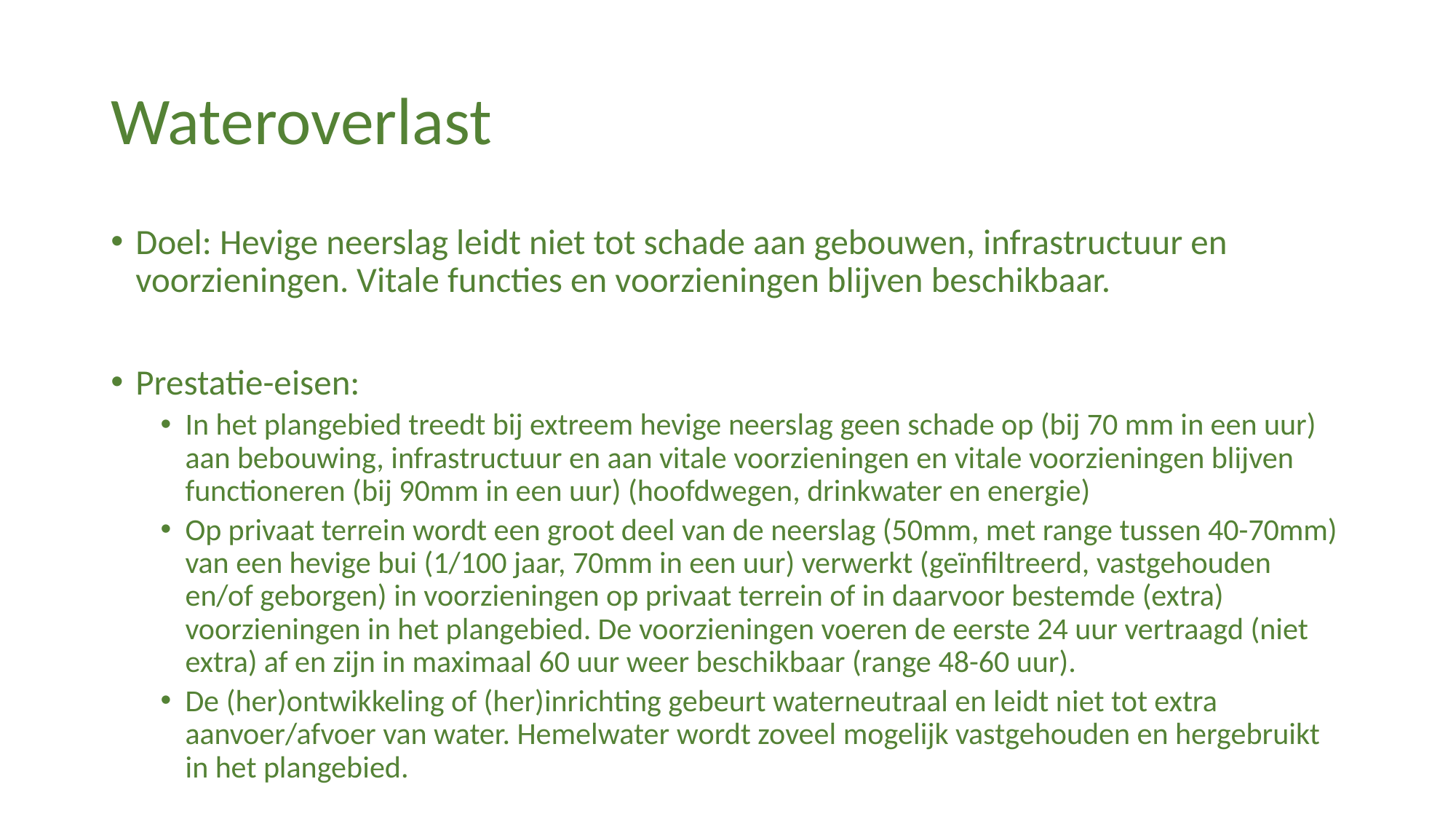

# Wateroverlast
Doel: Hevige neerslag leidt niet tot schade aan gebouwen, infrastructuur en voorzieningen. Vitale functies en voorzieningen blijven beschikbaar.

Prestatie-eisen:
In het plangebied treedt bij extreem hevige neerslag geen schade op (bij 70 mm in een uur) aan bebouwing, infrastructuur en aan vitale voorzieningen en vitale voorzieningen blijven functioneren (bij 90mm in een uur) (hoofdwegen, drinkwater en energie)
Op privaat terrein wordt een groot deel van de neerslag (50mm, met range tussen 40-70mm) van een hevige bui (1/100 jaar, 70mm in een uur) verwerkt (geïnfiltreerd, vastgehouden en/of geborgen) in voorzieningen op privaat terrein of in daarvoor bestemde (extra) voorzieningen in het plangebied. De voorzieningen voeren de eerste 24 uur vertraagd (niet extra) af en zijn in maximaal 60 uur weer beschikbaar (range 48-60 uur).
De (her)ontwikkeling of (her)inrichting gebeurt waterneutraal en leidt niet tot extra aanvoer/afvoer van water. Hemelwater wordt zoveel mogelijk vastgehouden en hergebruikt in het plangebied.